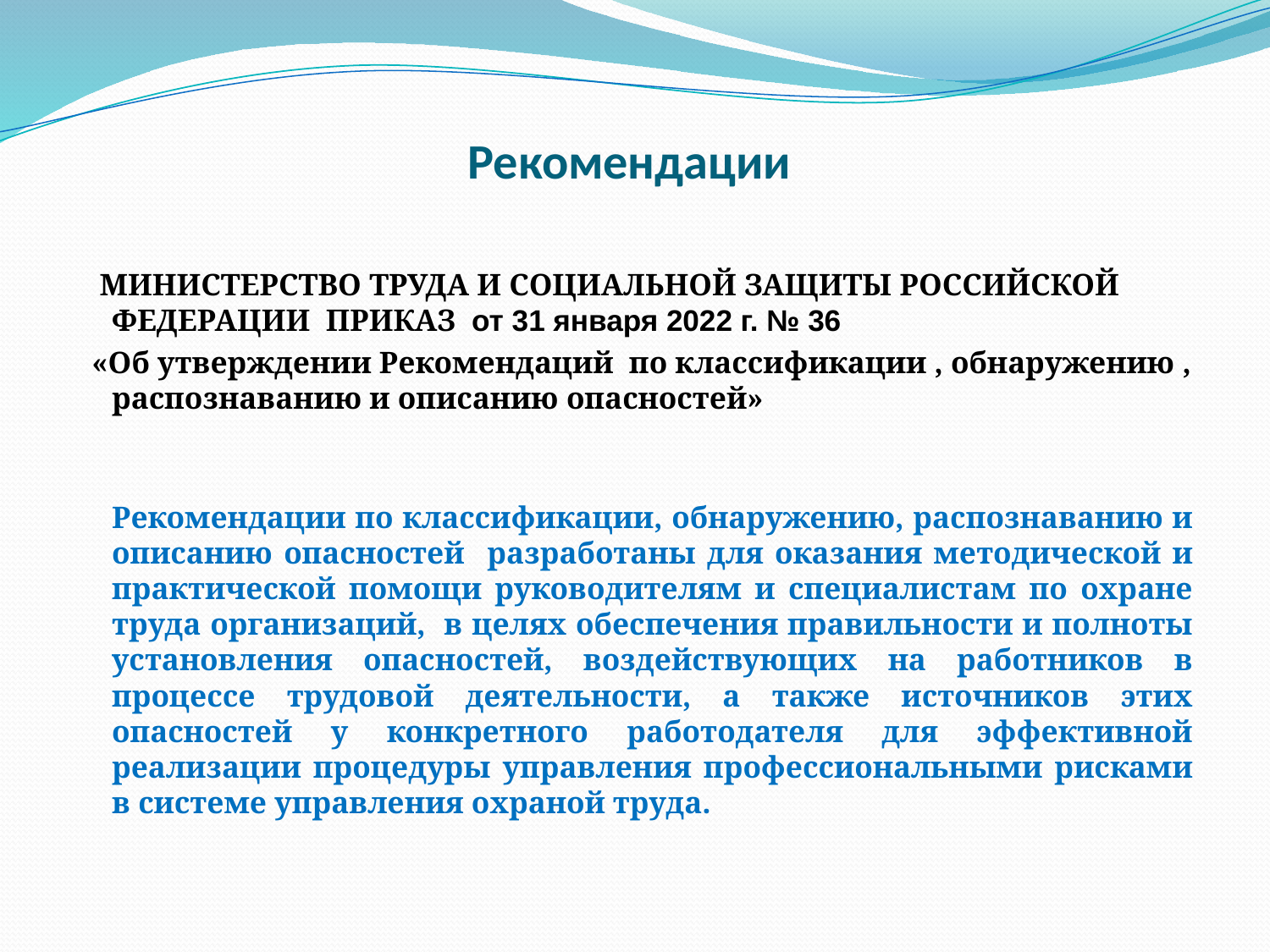

# Рекомендации

   МИНИСТЕРСТВО ТРУДА И СОЦИАЛЬНОЙ ЗАЩИТЫ РОССИЙСКОЙ ФЕДЕРАЦИИ  ПРИКАЗ  от 31 января 2022 г. № 36
  «Об утверждении Рекомендаций  по классификации , обнаружению , распознаванию и описанию опасностей»

Рекомендации по классификации, обнаружению, распознаванию и описанию опасностей  разработаны для оказания методической и практической помощи руководителям и специалистам по охране труда организаций,  в целях обеспечения правильности и полноты установления опасностей, воздействующих на работников в процессе трудовой деятельности, а также источников этих опасностей у конкретного работодателя для эффективной реализации процедуры управления профессиональными рисками в системе управления охраной труда.